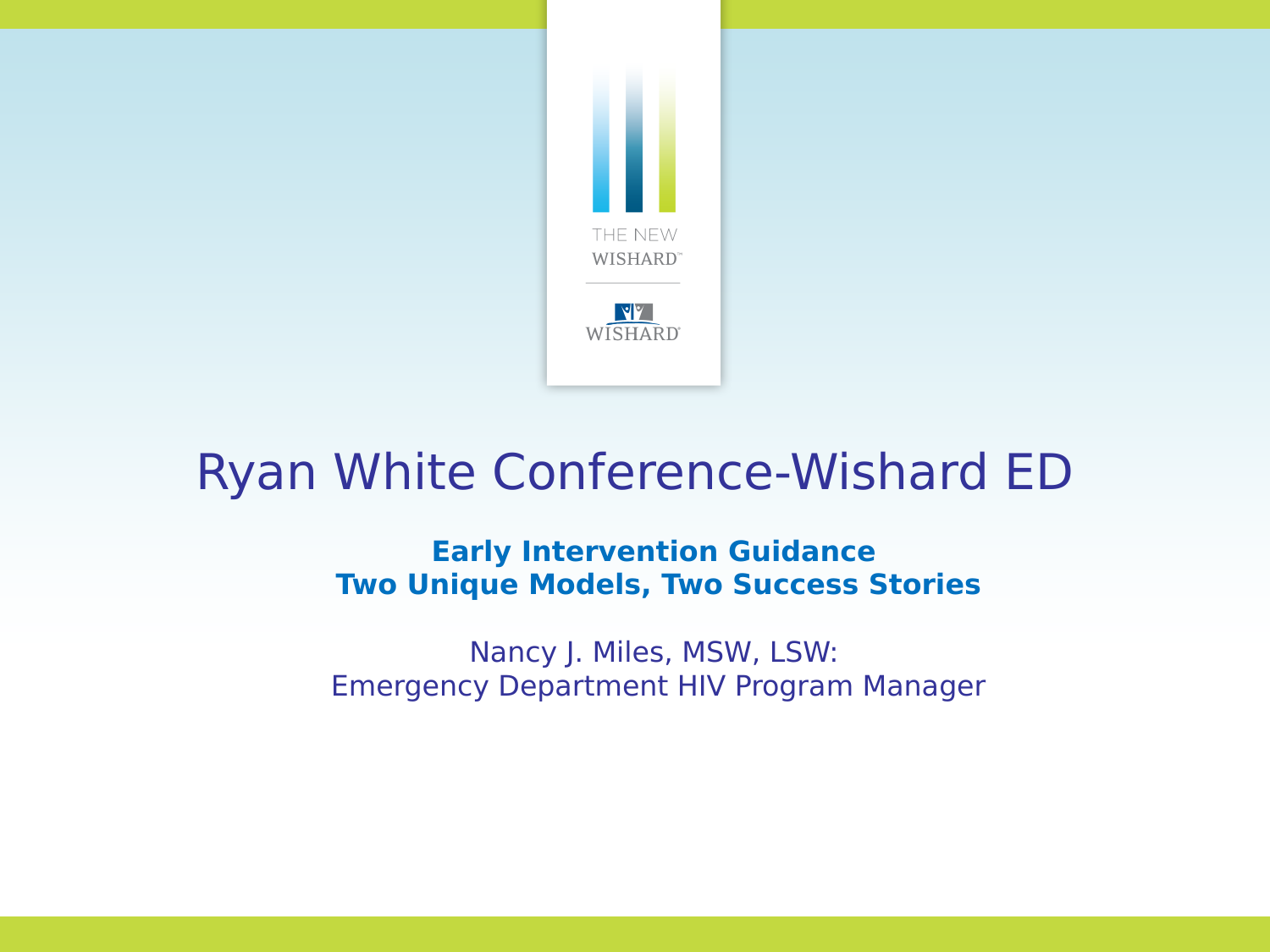

Ryan White Conference-Wishard ED
Early Intervention Guidance
Two Unique Models, Two Success Stories
Nancy J. Miles, MSW, LSW:
Emergency Department HIV Program Manager